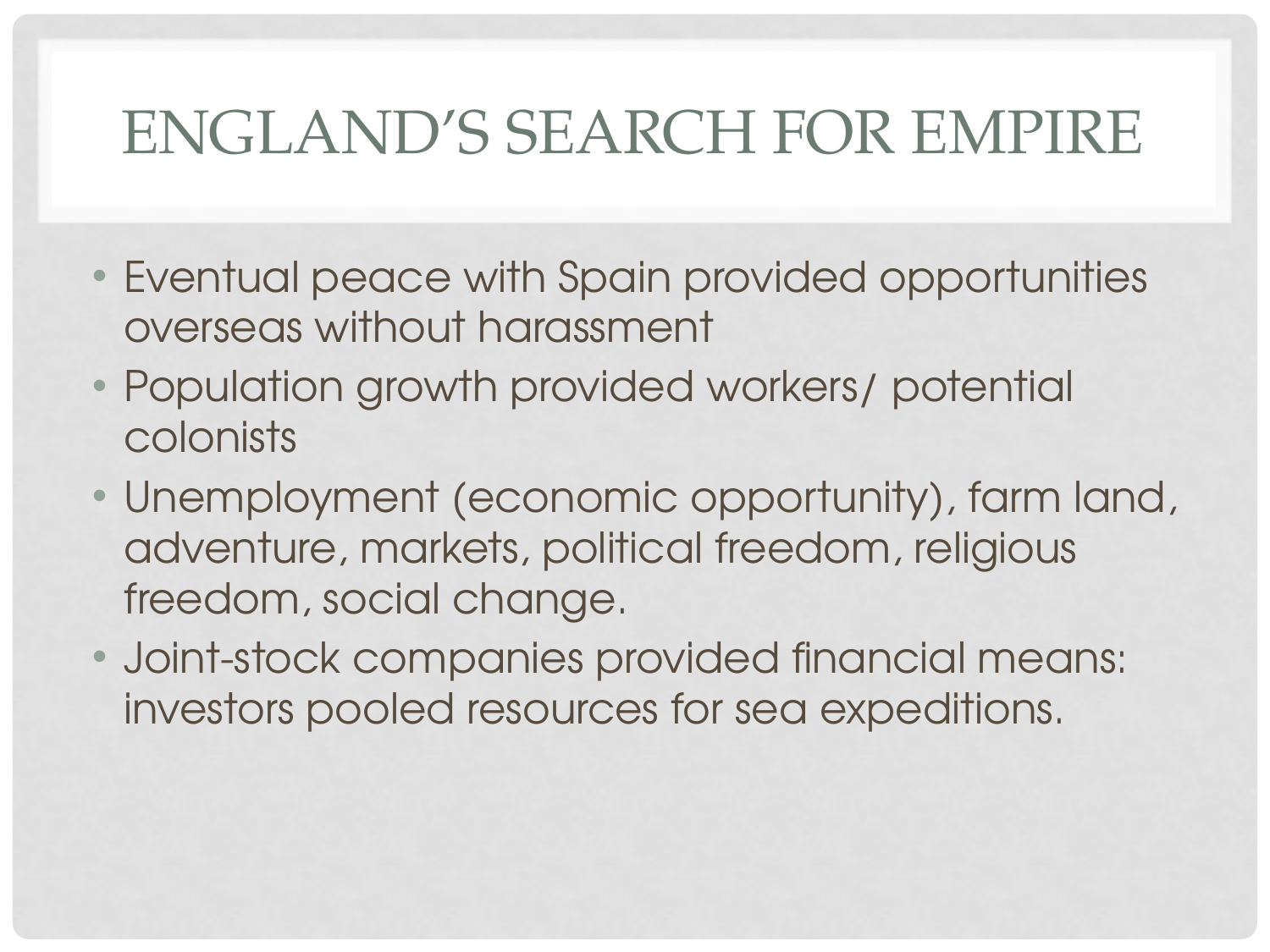

# England’s Search for Empire
Eventual peace with Spain provided opportunities overseas without harassment
Population growth provided workers/ potential colonists
Unemployment (economic opportunity), farm land, adventure, markets, political freedom, religious freedom, social change.
Joint-stock companies provided financial means: investors pooled resources for sea expeditions.